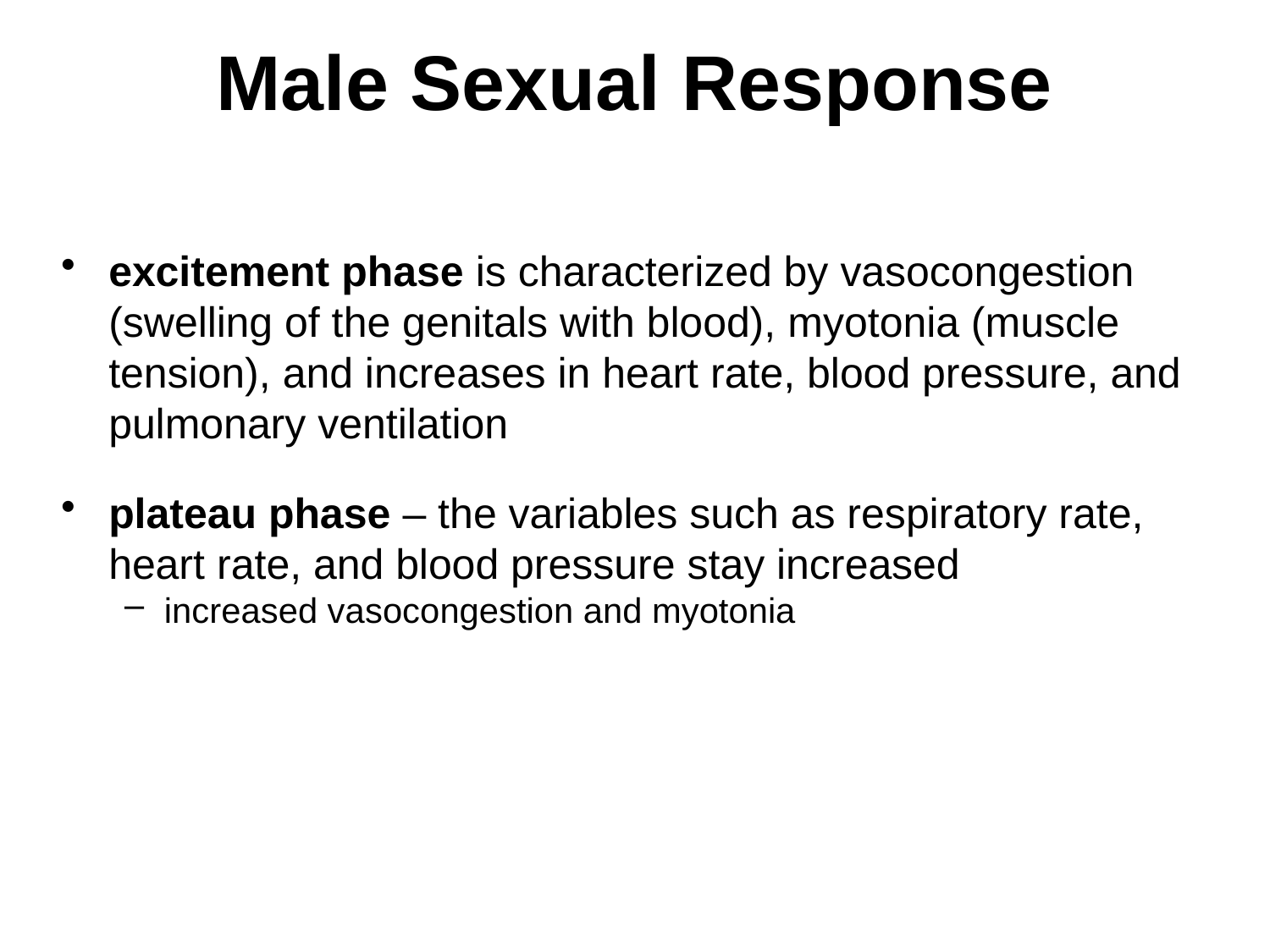

Male Sexual Response
excitement phase is characterized by vasocongestion (swelling of the genitals with blood), myotonia (muscle tension), and increases in heart rate, blood pressure, and pulmonary ventilation

plateau phase – the variables such as respiratory rate, heart rate, and blood pressure stay increased
increased vasocongestion and myotonia
12